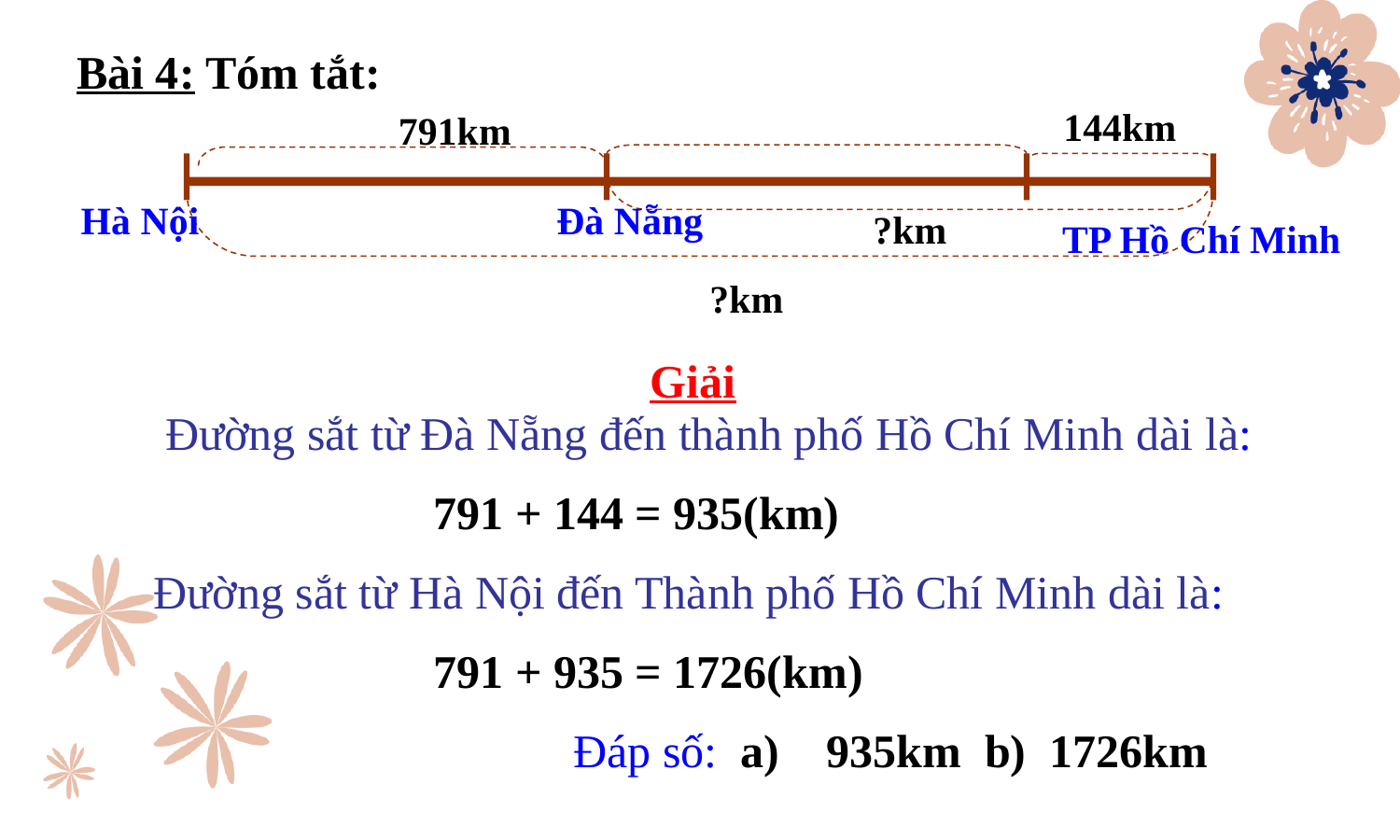

Bài 4: Tóm tắt:        	1

144km
791km

Hà Nội
Đà Nẵng
?km
TP Hồ Chí Minh
?km
Giải
 Đường sắt từ Đà Nẵng đến thành phố Hồ Chí Minh dài là:
		791 + 144 = 935(km)
Đường sắt từ Hà Nội đến Thành phố Hồ Chí Minh dài là:
		791 + 935 = 1726(km)
			Đáp số:  a)    935km  b)  1726km